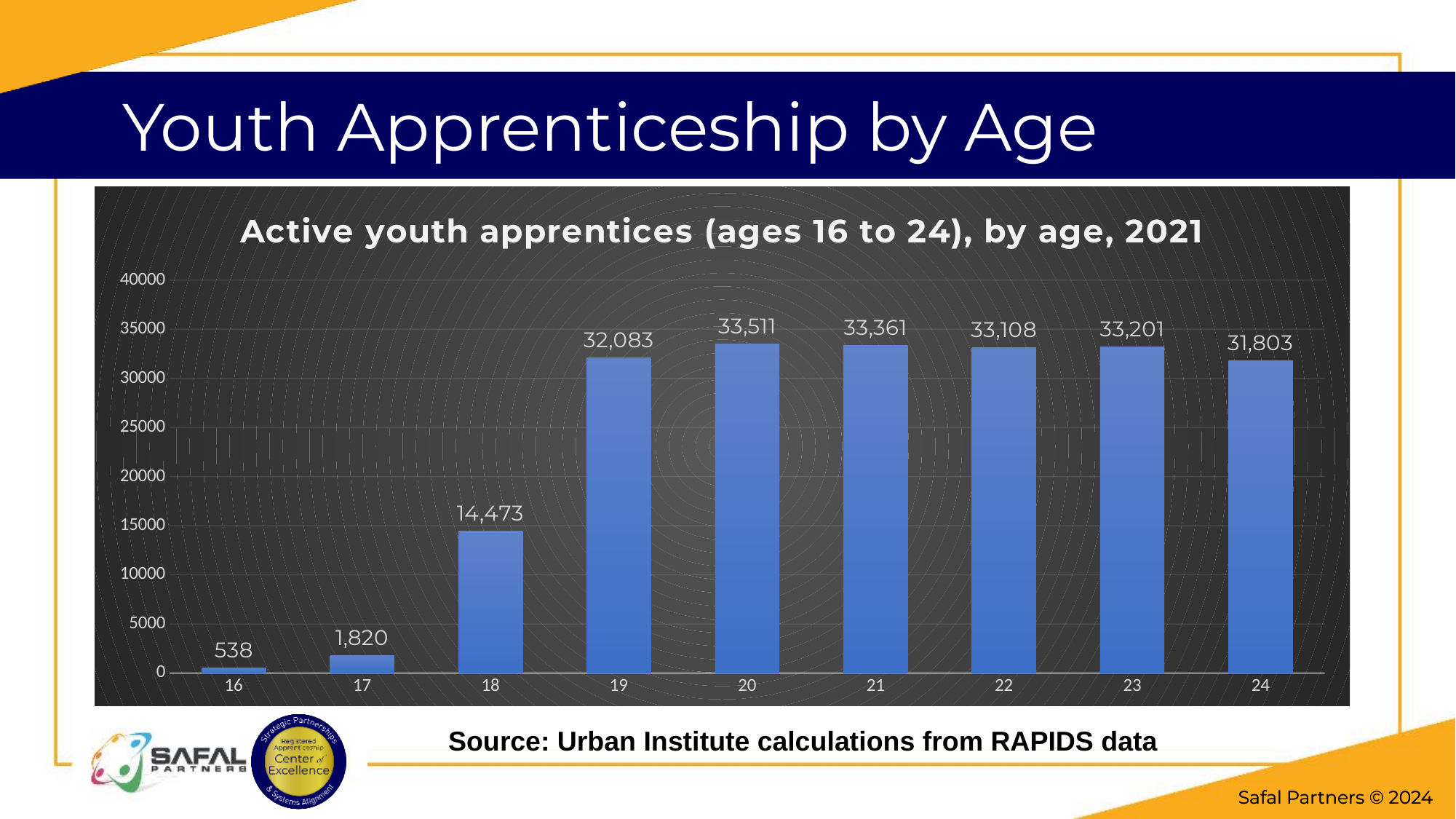

Youth Apprenticeship by Age

### Chart: Active youth apprentices (ages 16 to 24), by age, 2021

| Category | Active youth apprentices (ages 16 to 24), by age, 2021 |
|---|---|
| 16 | 538.0 |
| 17 | 1820.0 |
| 18 | 14473.0 |
| 19 | 32083.0 |
| 20 | 33511.0 |
| 21 | 33361.0 |
| 22 | 33108.0 |
| 23 | 33201.0 |
| 24 | 31803.0 |
Source: Urban Institute calculations from RAPIDS data

Safal Partners © 2024